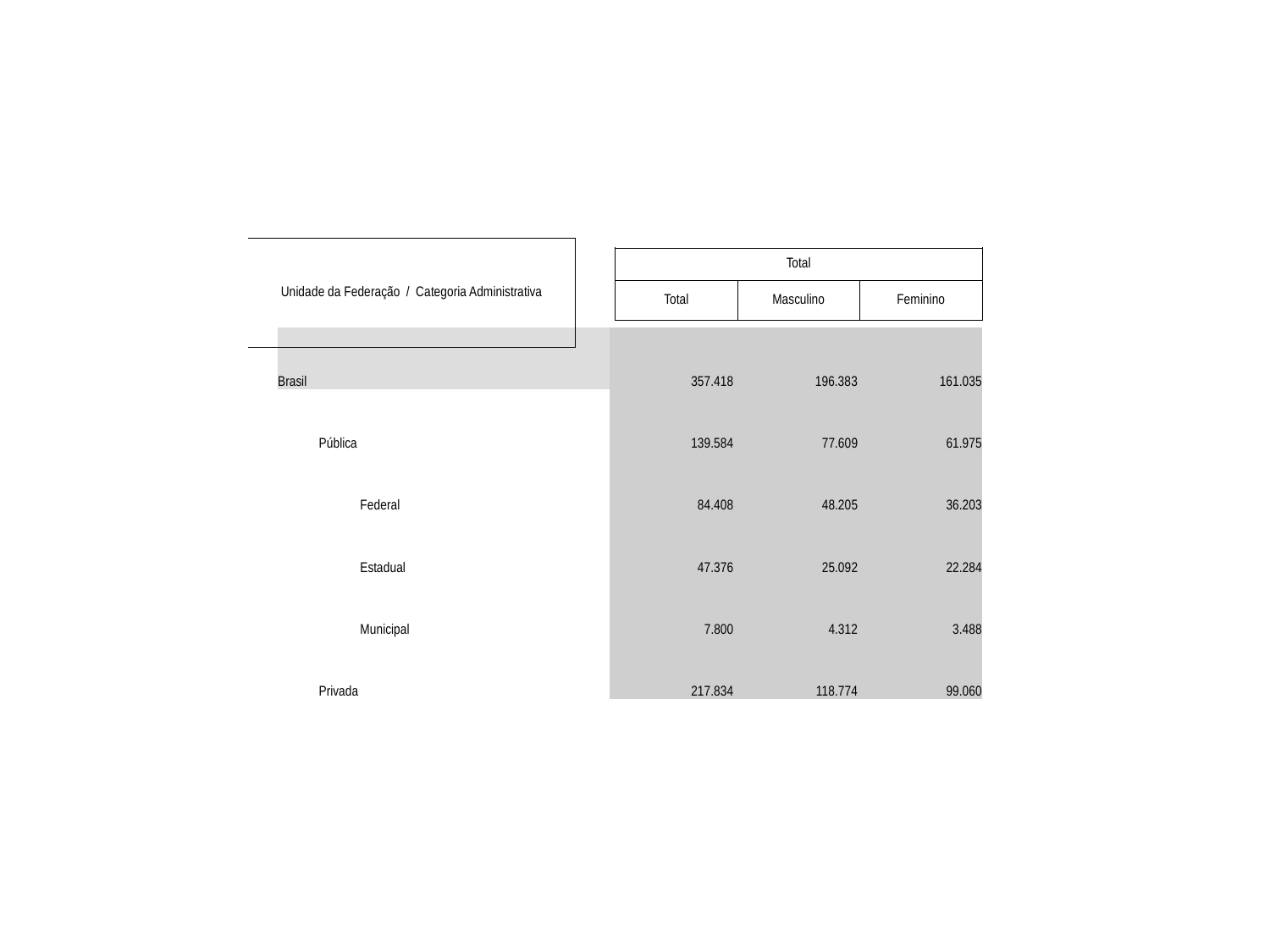

| Unidade da Federação / Categoria Administrativa |
| --- |
| Total |  |  |
| --- | --- | --- |
| Total | Masculino | Feminino |
| Brasil |  |  | 357.418 | 196.383 | 161.035 |
| --- | --- | --- | --- | --- | --- |
|  | Pública |  | 139.584 | 77.609 | 61.975 |
|  |  | Federal | 84.408 | 48.205 | 36.203 |
|  |  | Estadual | 47.376 | 25.092 | 22.284 |
|  |  | Municipal | 7.800 | 4.312 | 3.488 |
|  | Privada |  | 217.834 | 118.774 | 99.060 |
|  |  |  |  |  |  |